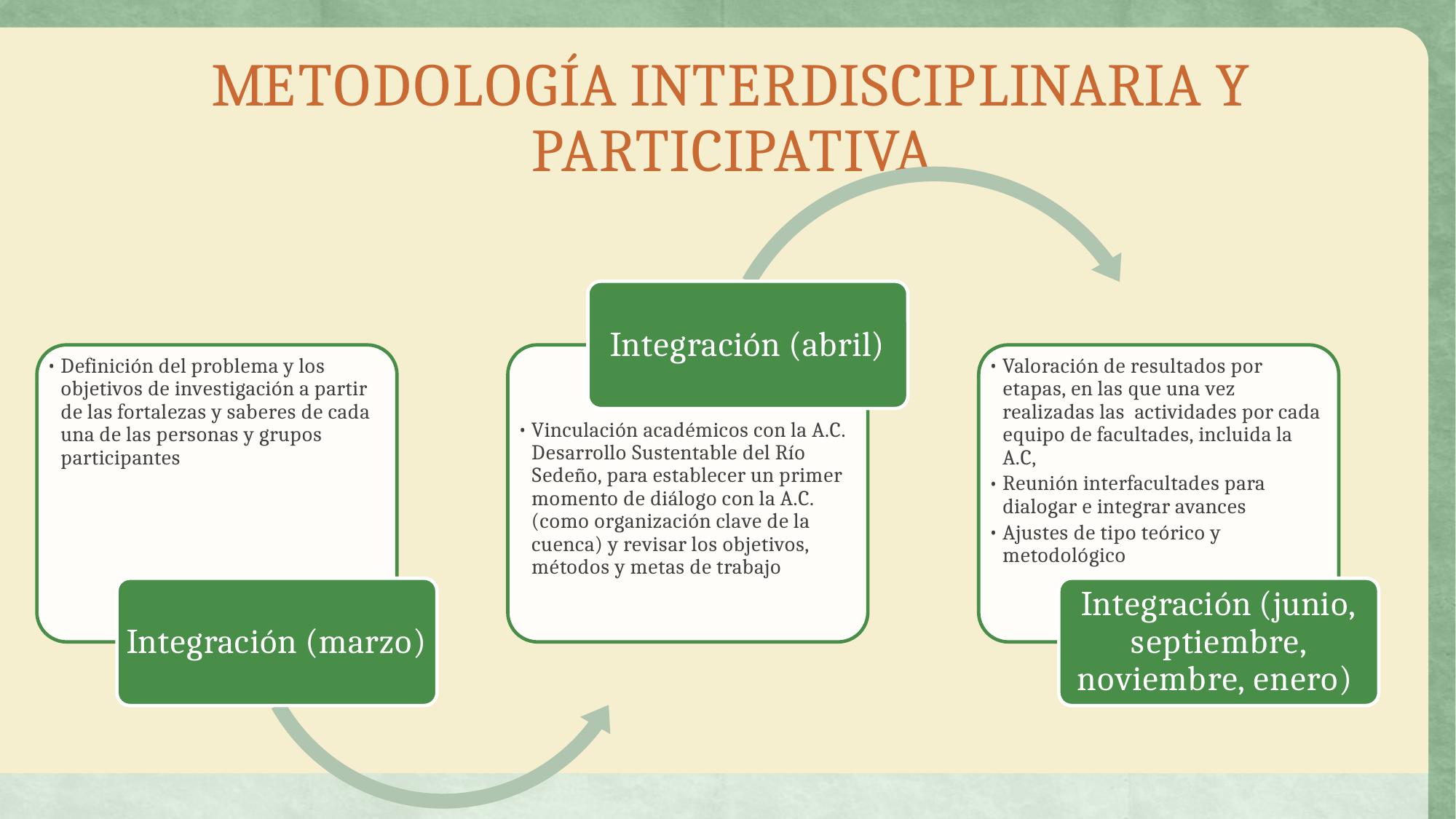

# METODOLOGÍA INTERDISCIPLINARIA Y PARTICIPATIVA

Integración (abril)

Definición del problema y los objetivos de investigación a partir de las fortalezas y saberes de cada una de las personas y grupos participantes
Valoración de resultados por etapas, en las que una vez realizadas las  actividades por cada equipo de facultades, incluida la A.C,
Reunión interfacultades para dialogar e integrar avances
Ajustes de tipo teórico y metodológico

Vinculación académicos con la A.C. Desarrollo Sustentable del Río Sedeño, para establecer un primer momento de diálogo con la A.C. (como organización clave de la cuenca) y revisar los objetivos, métodos y metas de trabajo

Integración (marzo)
Integración (junio, septiembre, noviembre, enero)